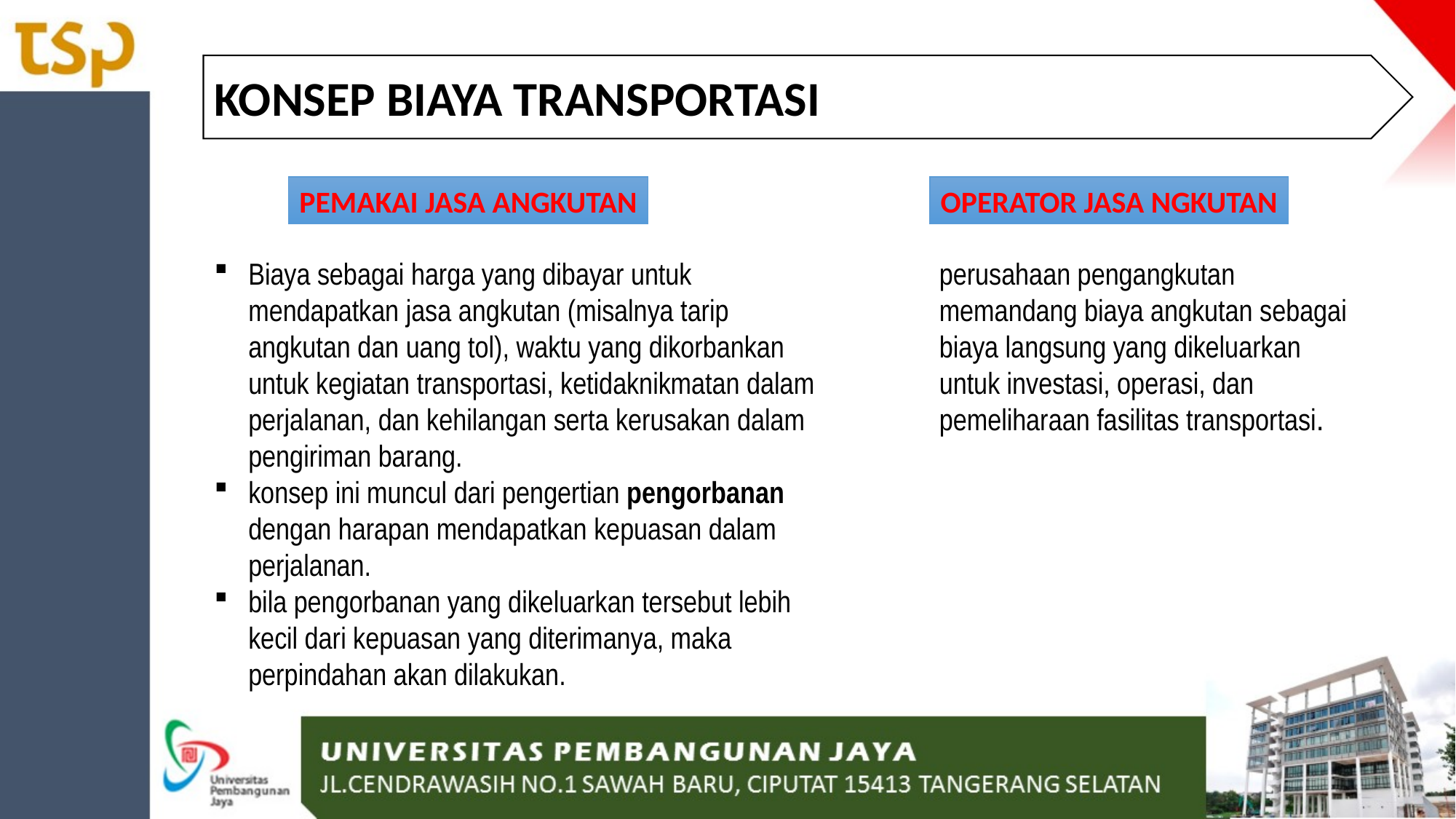

KONSEP BIAYA TRANSPORTASI
PEMAKAI JASA ANGKUTAN
OPERATOR JASA NGKUTAN
Biaya sebagai harga yang dibayar untuk mendapatkan jasa angkutan (misalnya tarip angkutan dan uang tol), waktu yang dikorbankan untuk kegiatan transportasi, ketidaknikmatan dalam perjalanan, dan kehilangan serta kerusakan dalam pengiriman barang.
konsep ini muncul dari pengertian pengorbanan dengan harapan mendapatkan kepuasan dalam perjalanan.
bila pengorbanan yang dikeluarkan tersebut lebih kecil dari kepuasan yang diterimanya, maka perpindahan akan dilakukan.
perusahaan pengangkutan memandang biaya angkutan sebagai biaya langsung yang dikeluarkan untuk investasi, operasi, dan pemeliharaan fasilitas transportasi.